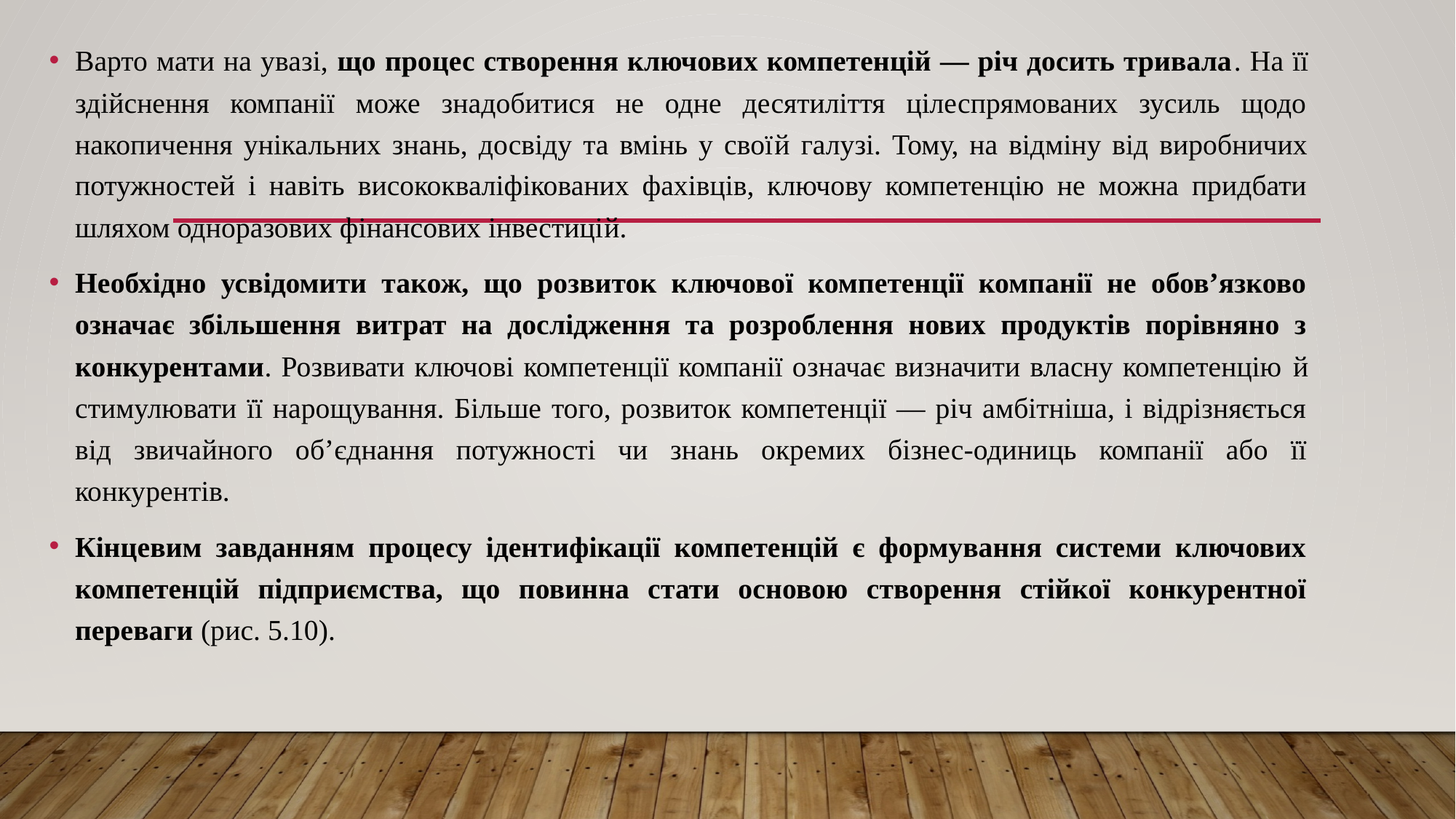

Варто мати на увазі, що процес створення ключових компетенцій — річ досить тривала. На її здійснення компанії може знадобитися не одне десятиліття цілеспрямованих зусиль щодо накопичення унікальних знань, досвіду та вмінь у своїй галузі. Тому, на відміну від виробничих потужностей і навіть висококваліфікованих фахівців, ключову компетенцію не можна придбати шляхом одноразових фінансових інвестицій.
Необхідно усвідомити також, що розвиток ключової компетенції компанії не обов’язково означає збільшення витрат на дослідження та розроблення нових продуктів порівняно з конкурентами. Розвивати ключові компетенції компанії означає визначити власну компетенцію й стимулювати її нарощування. Більше того, розвиток компетенції — річ амбітніша, і відрізняється від звичайного об’єднання потужності чи знань окремих бізнес-одиниць компанії або її конкурентів.
Кінцевим завданням процесу ідентифікації компетенцій є формування системи ключових компетенцій підприємства, що повинна стати основою створення стійкої конкурентної переваги (рис. 5.10).